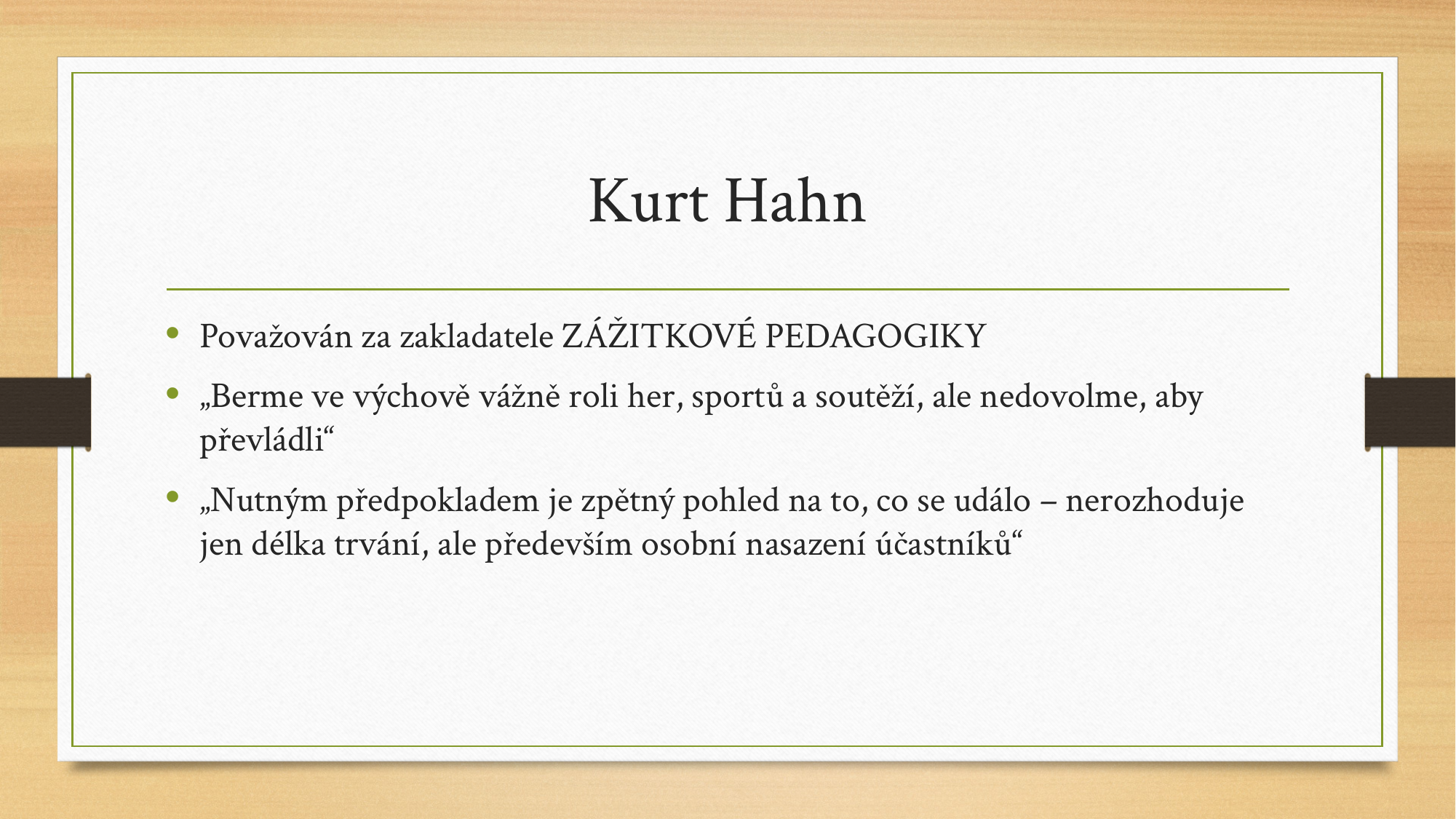

# Kurt Hahn
Považován za zakladatele ZÁŽITKOVÉ PEDAGOGIKY
„Berme ve výchově vážně roli her, sportů a soutěží, ale nedovolme, aby převládli“
„Nutným předpokladem je zpětný pohled na to, co se událo – nerozhoduje jen délka trvání, ale především osobní nasazení účastníků“